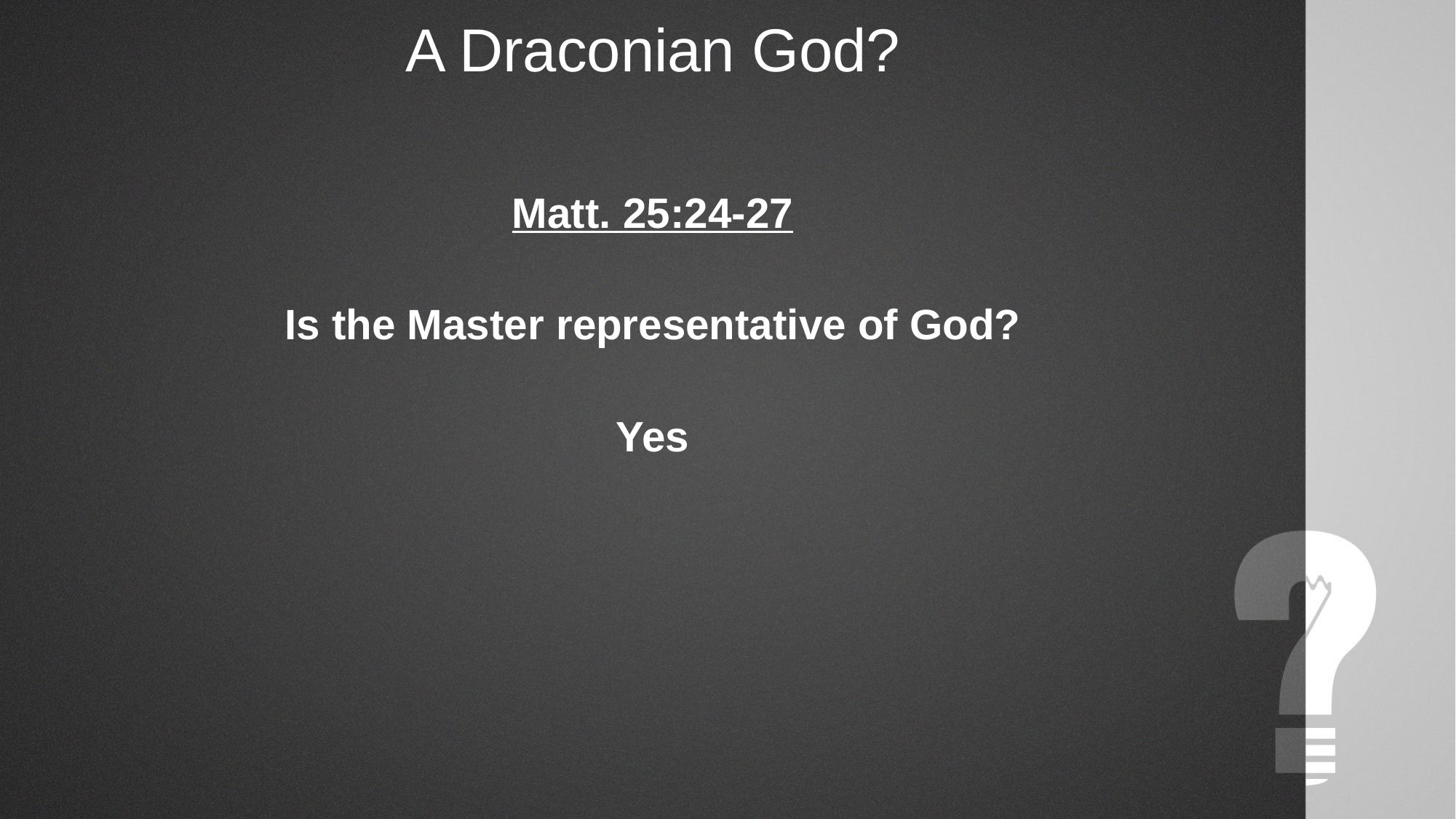

A Draconian God?

Matt. 25:24-27

Is the Master representative of God?

Yes